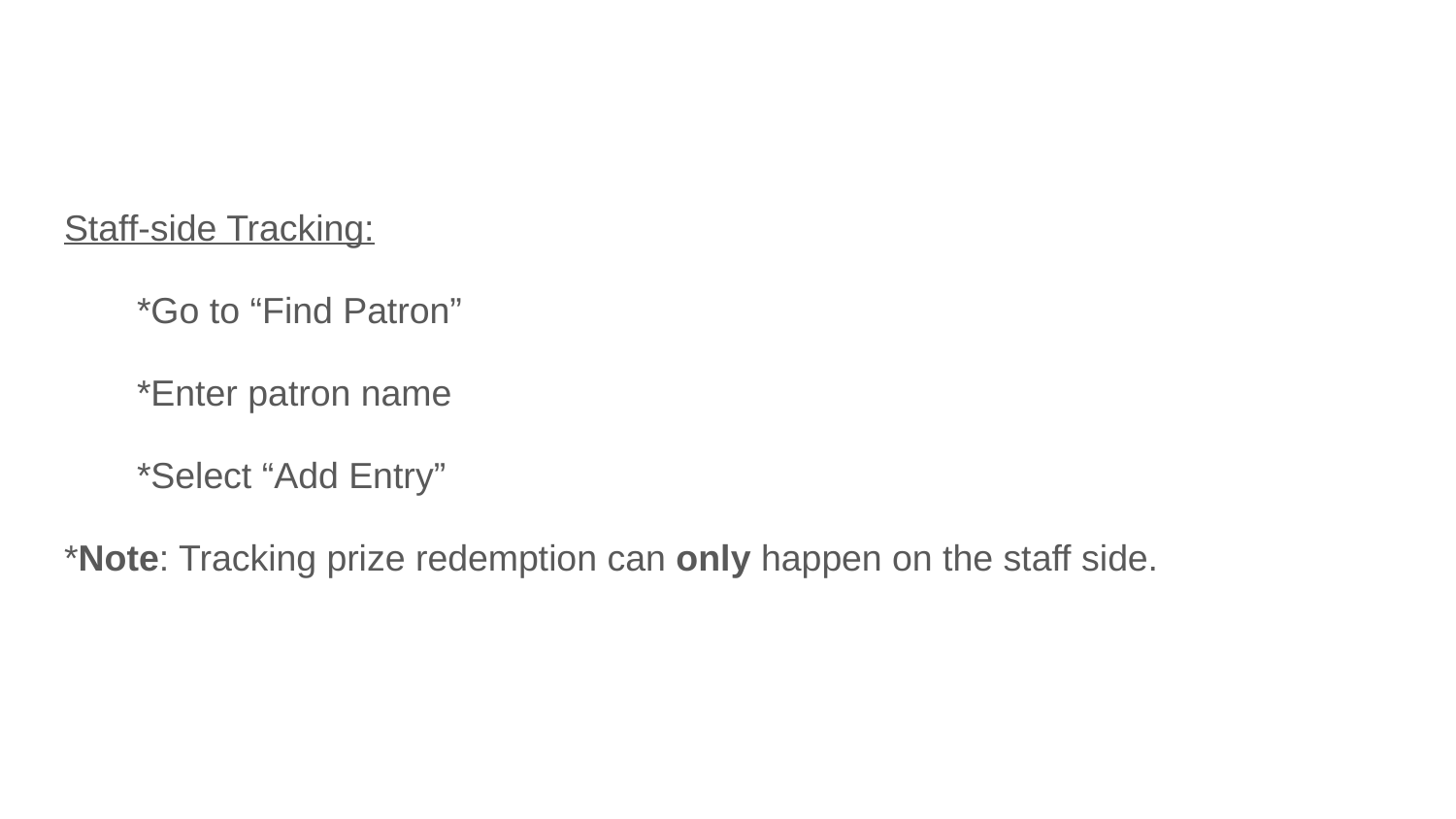

#
Staff-side Tracking:
*Go to “Find Patron”
*Enter patron name
*Select “Add Entry”
*Note: Tracking prize redemption can only happen on the staff side.